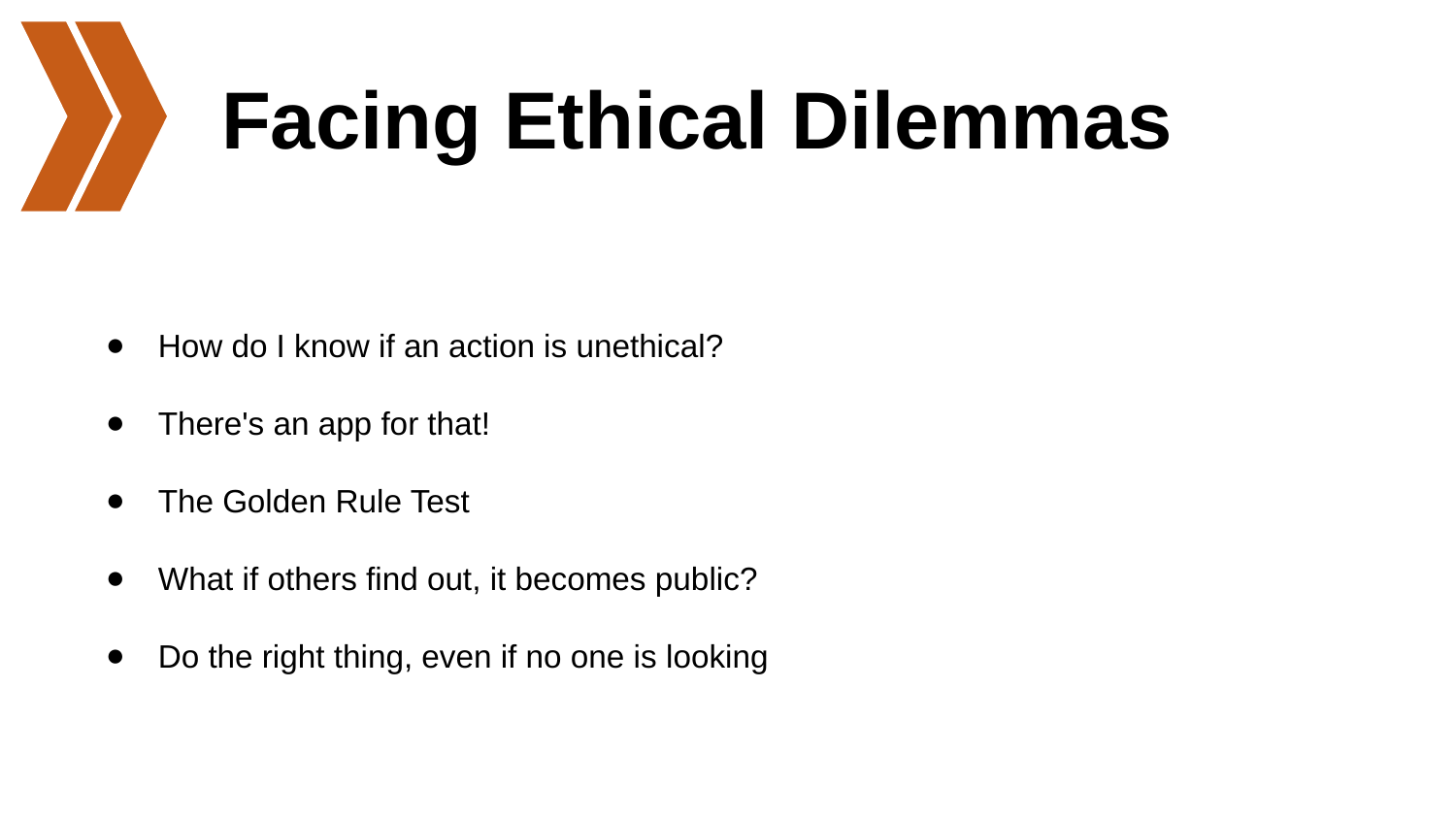

# Facing Ethical Dilemmas
How do I know if an action is unethical?
There's an app for that!
The Golden Rule Test
What if others find out, it becomes public?
Do the right thing, even if no one is looking